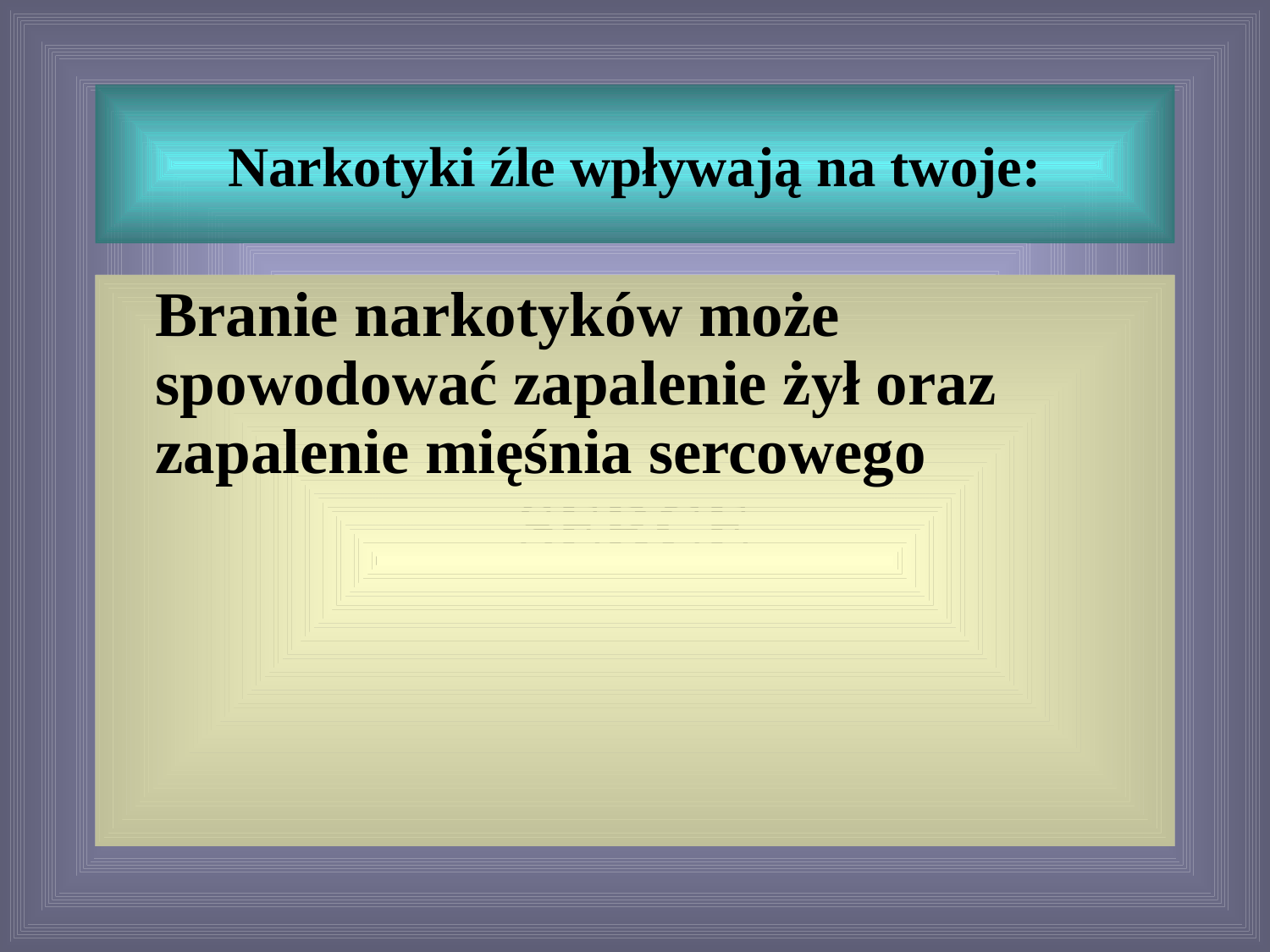

# Narkotyki źle wpływają na twoje:

SERCE

   Branie narkotyków może spowodować zapalenie żył oraz zapalenie mięśnia sercowego